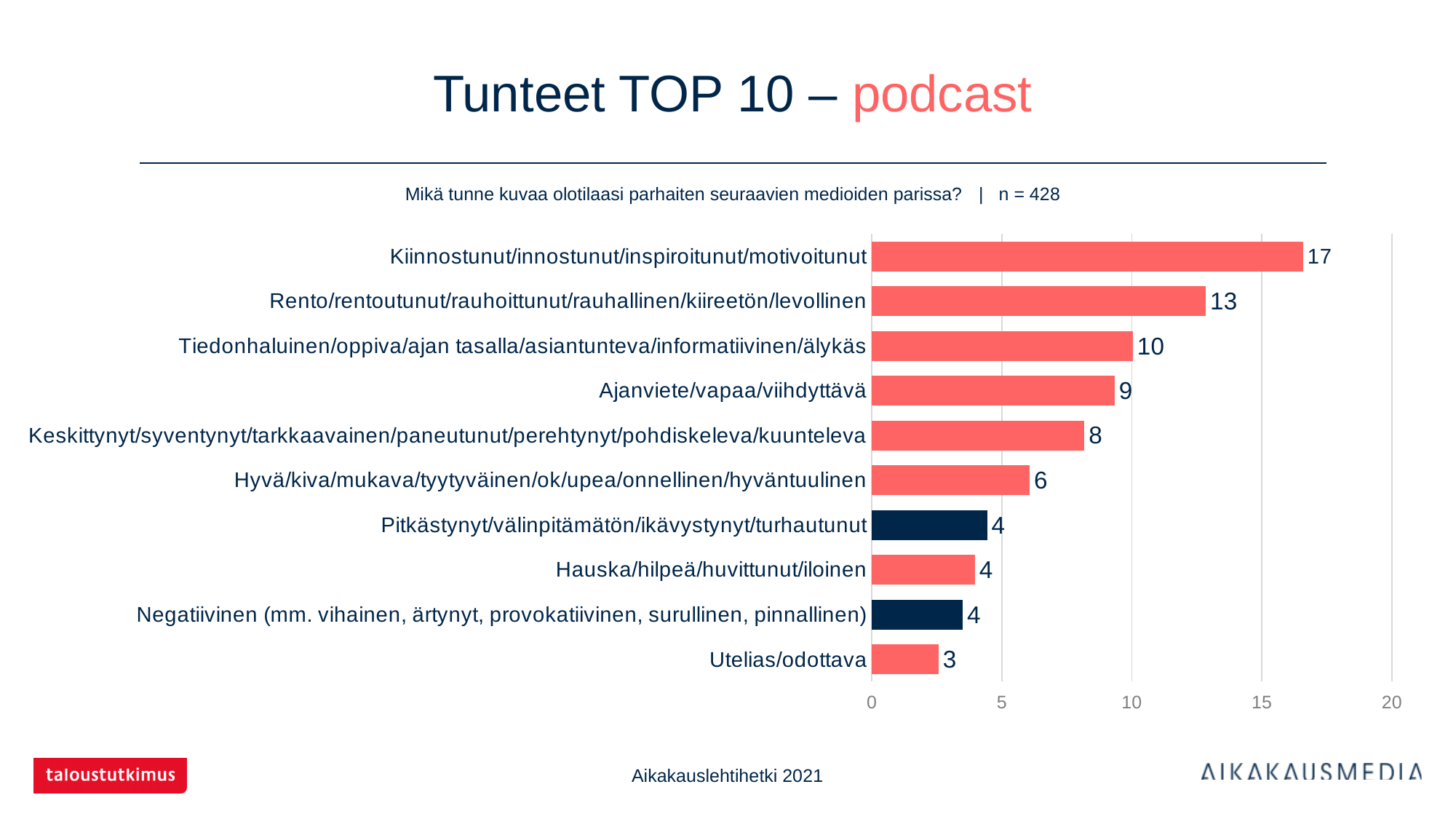

# Tunteet TOP 10 – podcast
Mikä tunne kuvaa olotilaasi parhaiten seuraavien medioiden parissa?   |   n = 428

### Chart

| Category | Vastanneet, n=428 |
|---|---|
| Kiinnostunut/innostunut/inspiroitunut/motivoitunut | 16.58879 |
| Rento/rentoutunut/rauhoittunut/rauhallinen/kiireetön/levollinen | 12.85047 |
| Tiedonhaluinen/oppiva/ajan tasalla/asiantunteva/informatiivinen/älykäs | 10.04673 |
| Ajanviete/vapaa/viihdyttävä | 9.34579 |
| Keskittynyt/syventynyt/tarkkaavainen/paneutunut/perehtynyt/pohdiskeleva/kuunteleva | 8.17757 |
| Hyvä/kiva/mukava/tyytyväinen/ok/upea/onnellinen/hyväntuulinen | 6.07477 |
| Pitkästynyt/välinpitämätön/ikävystynyt/turhautunut | 4.43925 |
| Hauska/hilpeä/huvittunut/iloinen | 3.97196 |
| Negatiivinen (mm. vihainen, ärtynyt, provokatiivinen, surullinen, pinnallinen) | 3.50467 |
| Utelias/odottava | 2.57009 |